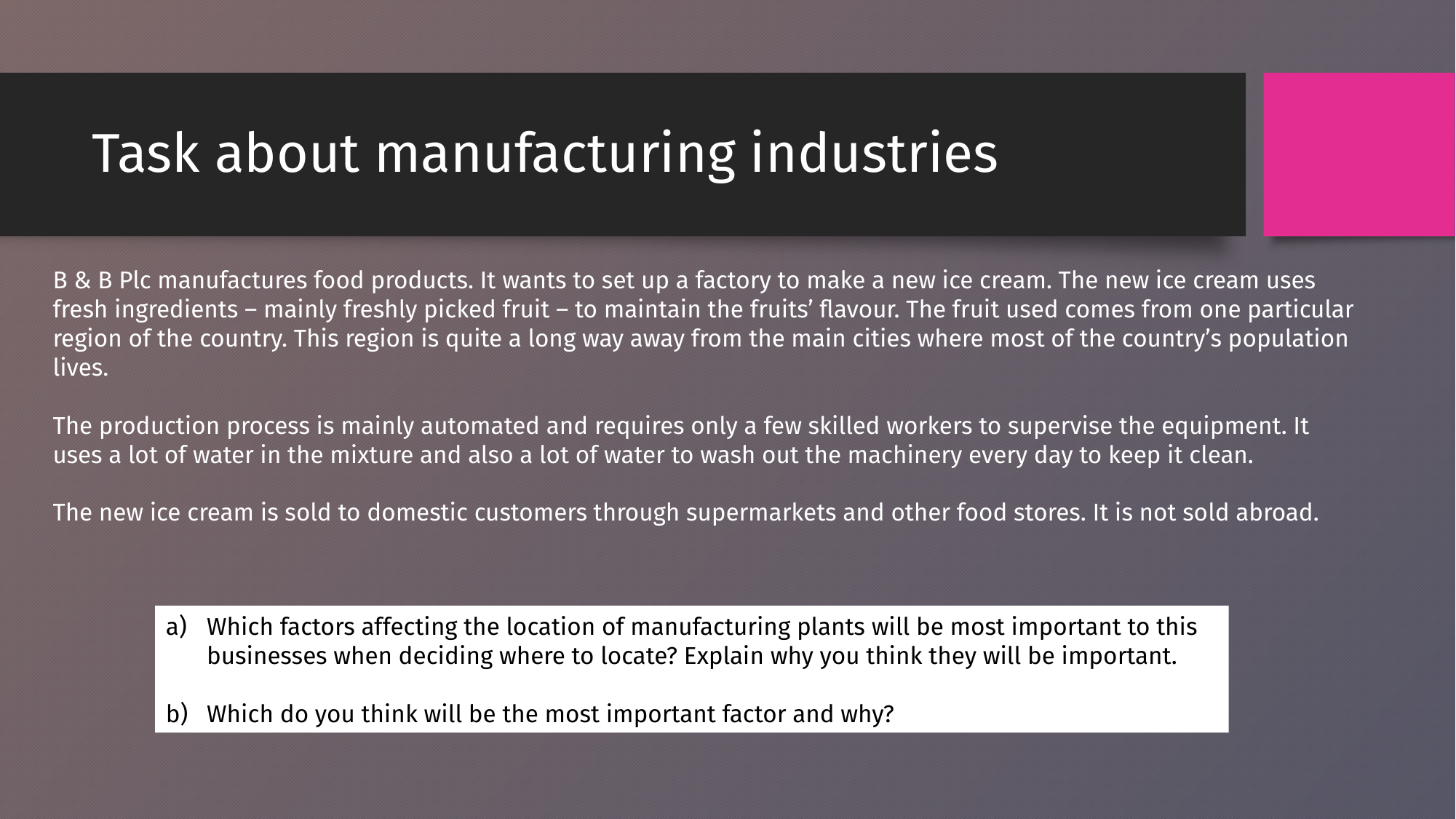

# Task about manufacturing industries
B & B Plc manufactures food products. It wants to set up a factory to make a new ice cream. The new ice cream uses fresh ingredients – mainly freshly picked fruit – to maintain the fruits’ flavour. The fruit used comes from one particular region of the country. This region is quite a long way away from the main cities where most of the country’s population lives.

The production process is mainly automated and requires only a few skilled workers to supervise the equipment. It uses a lot of water in the mixture and also a lot of water to wash out the machinery every day to keep it clean.

The new ice cream is sold to domestic customers through supermarkets and other food stores. It is not sold abroad.
Which factors affecting the location of manufacturing plants will be most important to this businesses when deciding where to locate? Explain why you think they will be important.

Which do you think will be the most important factor and why?